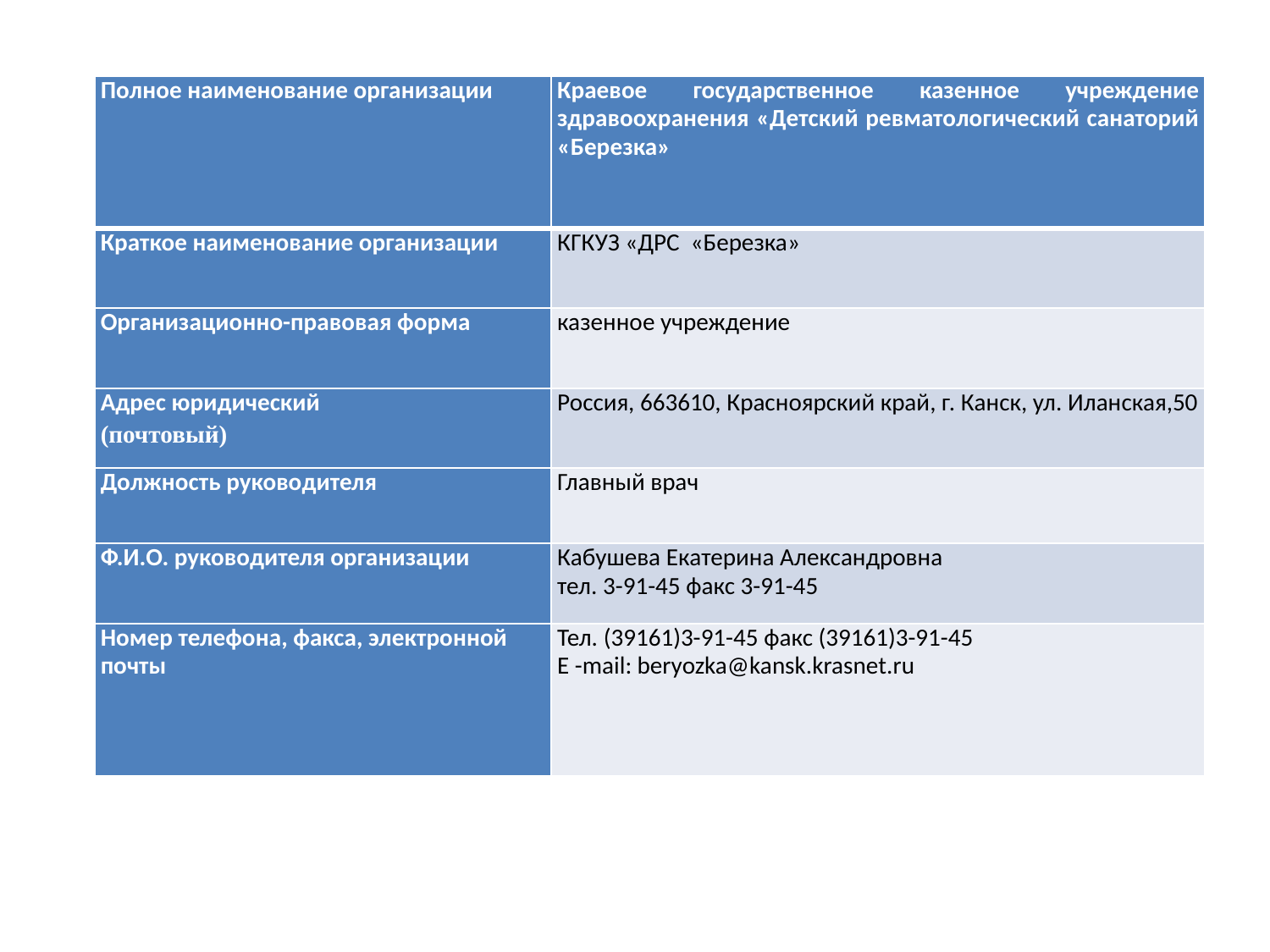

| Полное наименование организации | Краевое государственное казенное учреждение здравоохранения «Детский ревматологический санаторий «Березка» |
| --- | --- |
| Краткое наименование организации | КГКУЗ «ДРС «Березка» |
| Организационно-правовая форма | казенное учреждение |
| Адрес юридический (почтовый) | Россия, 663610, Красноярский край, г. Канск, ул. Иланская,50 |
| Должность руководителя | Главный врач |
| Ф.И.О. руководителя организации | Кабушева Екатерина Александровна тел. 3-91-45 факс 3-91-45 |
| Номер телефона, факса, электронной почты | Тел. (39161)3-91-45 факс (39161)3-91-45 Е -mail: beryozka@kansk.krasnet.ru |